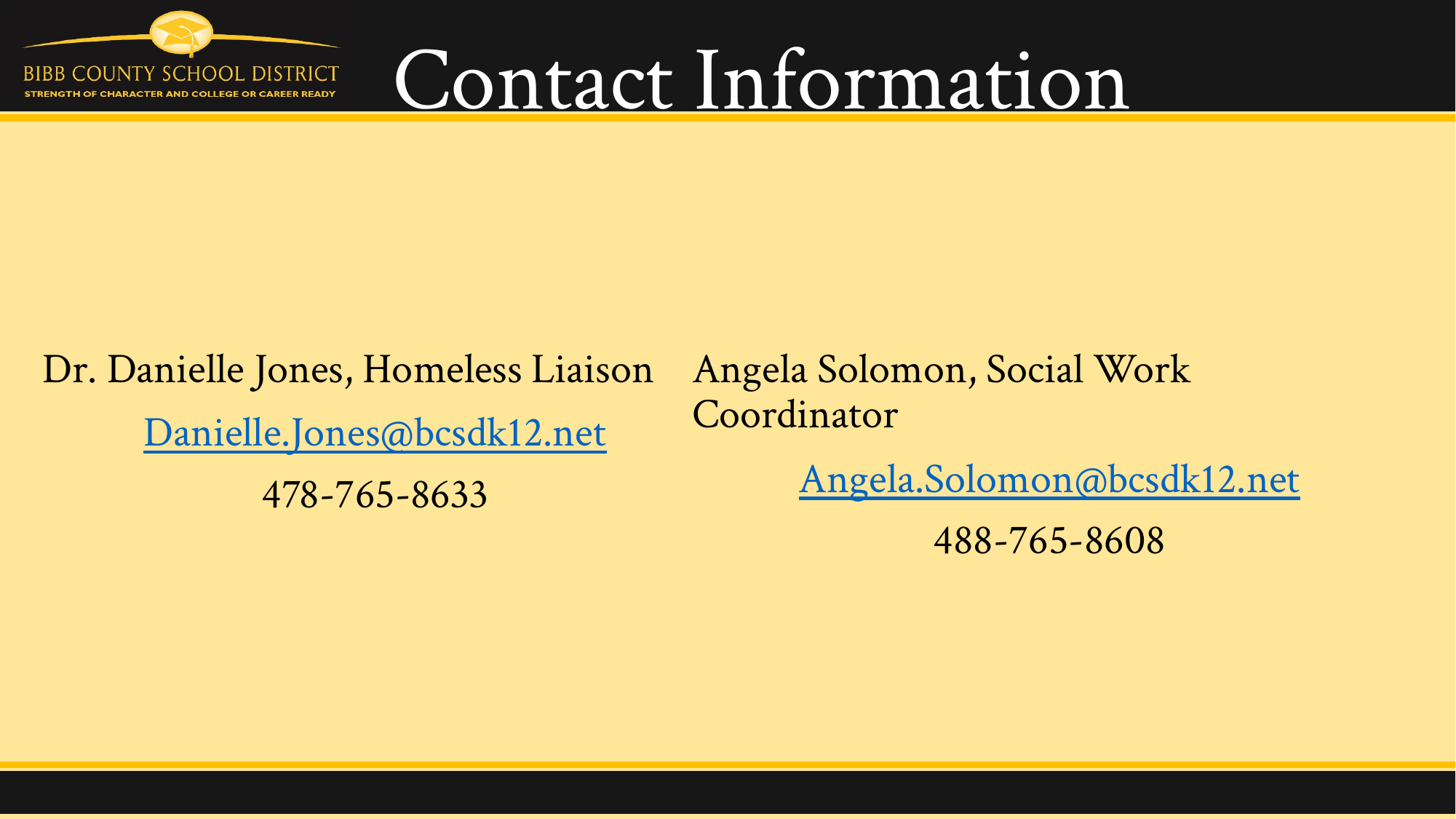

# Contact Information
Dr. Danielle Jones, Homeless Liaison
Danielle.Jones@bcsdk12.net
478-765-8633
Angela Solomon, Social Work Coordinator
Angela.Solomon@bcsdk12.net
488-765-8608